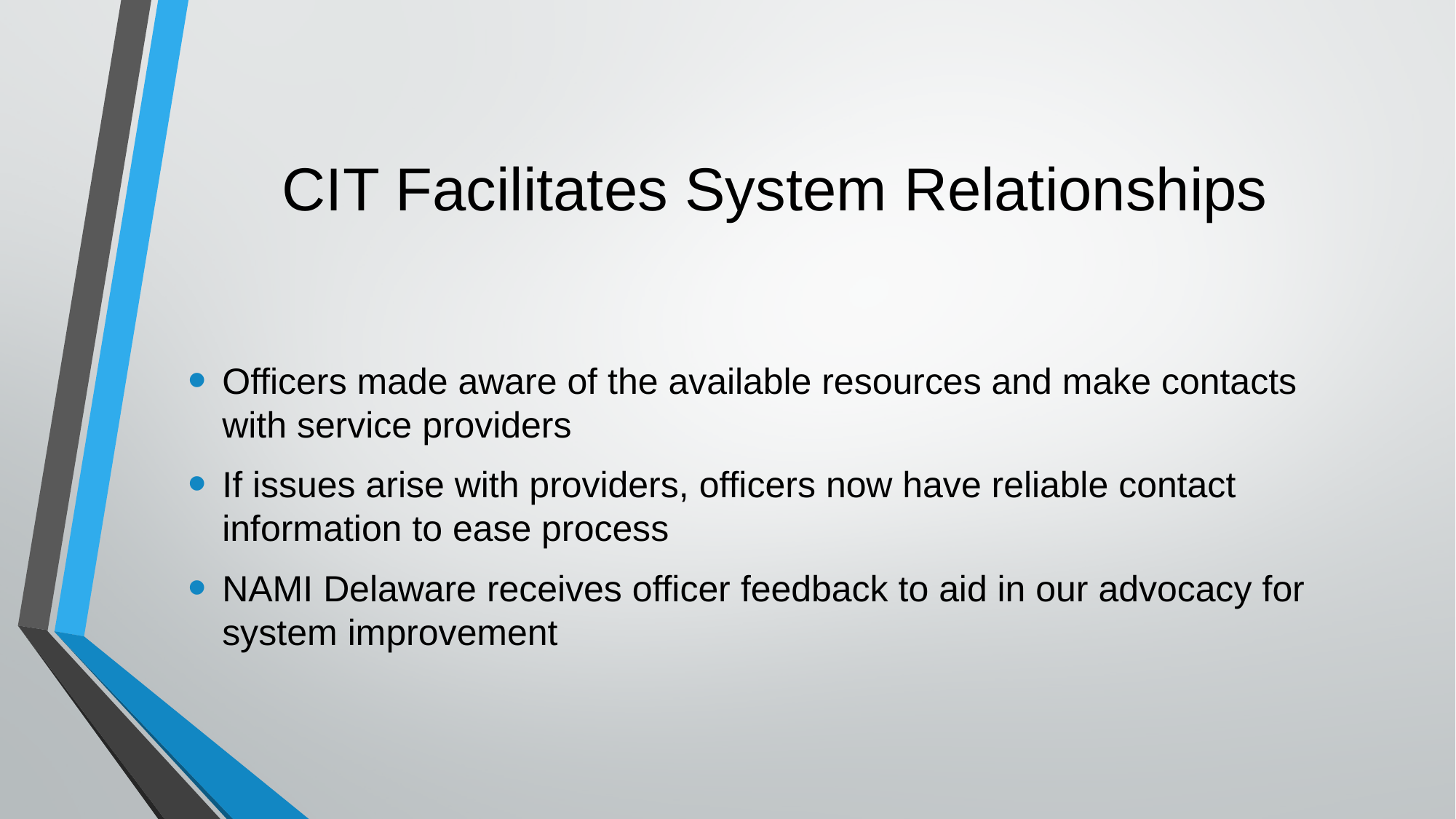

# CIT Facilitates System Relationships
Officers made aware of the available resources and make contacts with service providers
If issues arise with providers, officers now have reliable contact information to ease process
NAMI Delaware receives officer feedback to aid in our advocacy for system improvement